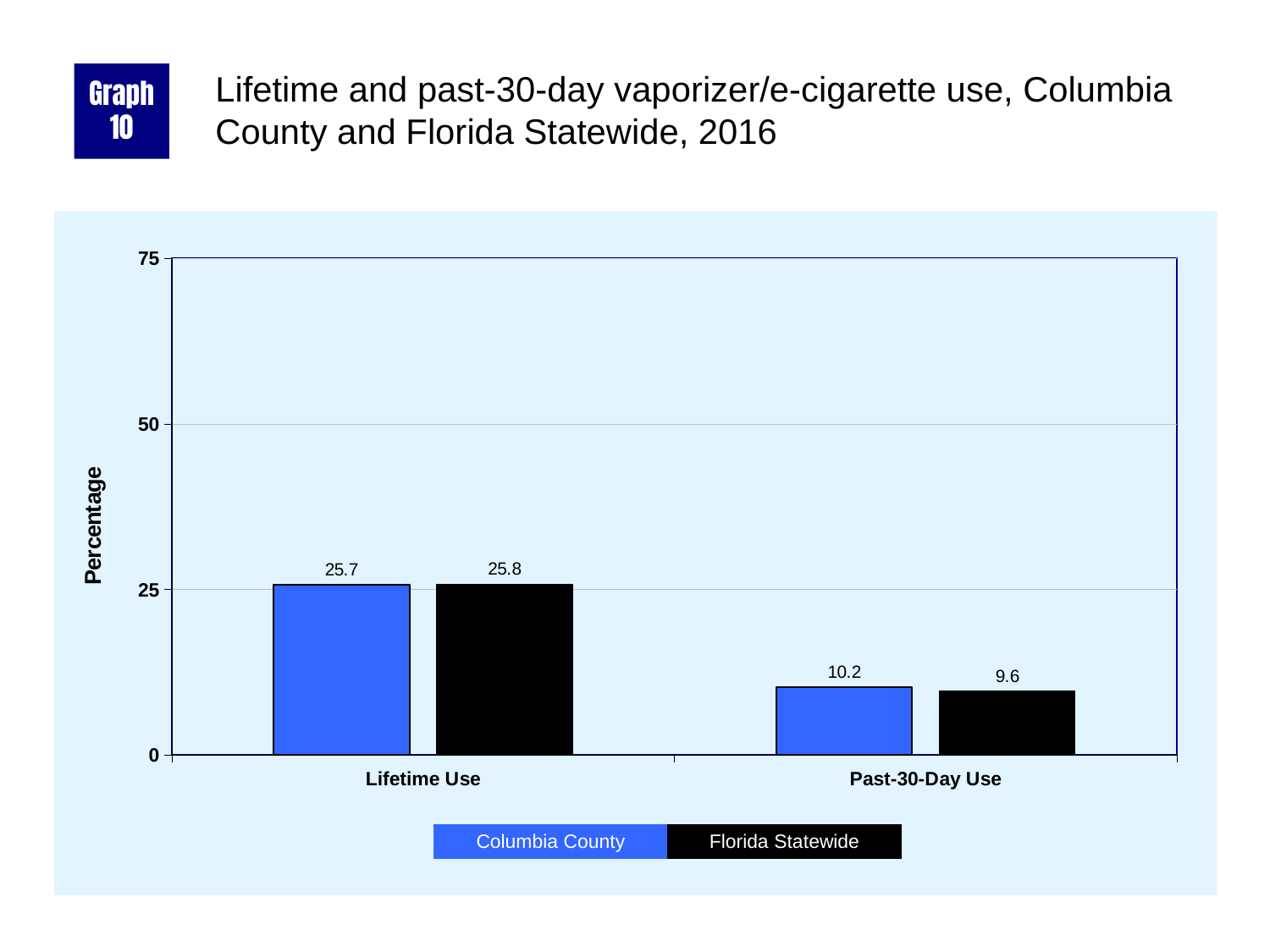

Graph 10
Lifetime and past-30-day vaporizer/e-cigarette use, Columbia County and Florida Statewide, 2016

### Chart

| Category | County 2016 | Florida 2016 |
|---|---|---|
| Lifetime Use | 25.7 | 25.8 |
| Past-30-Day Use | 10.2 | 9.6 |
Columbia County
Florida Statewide